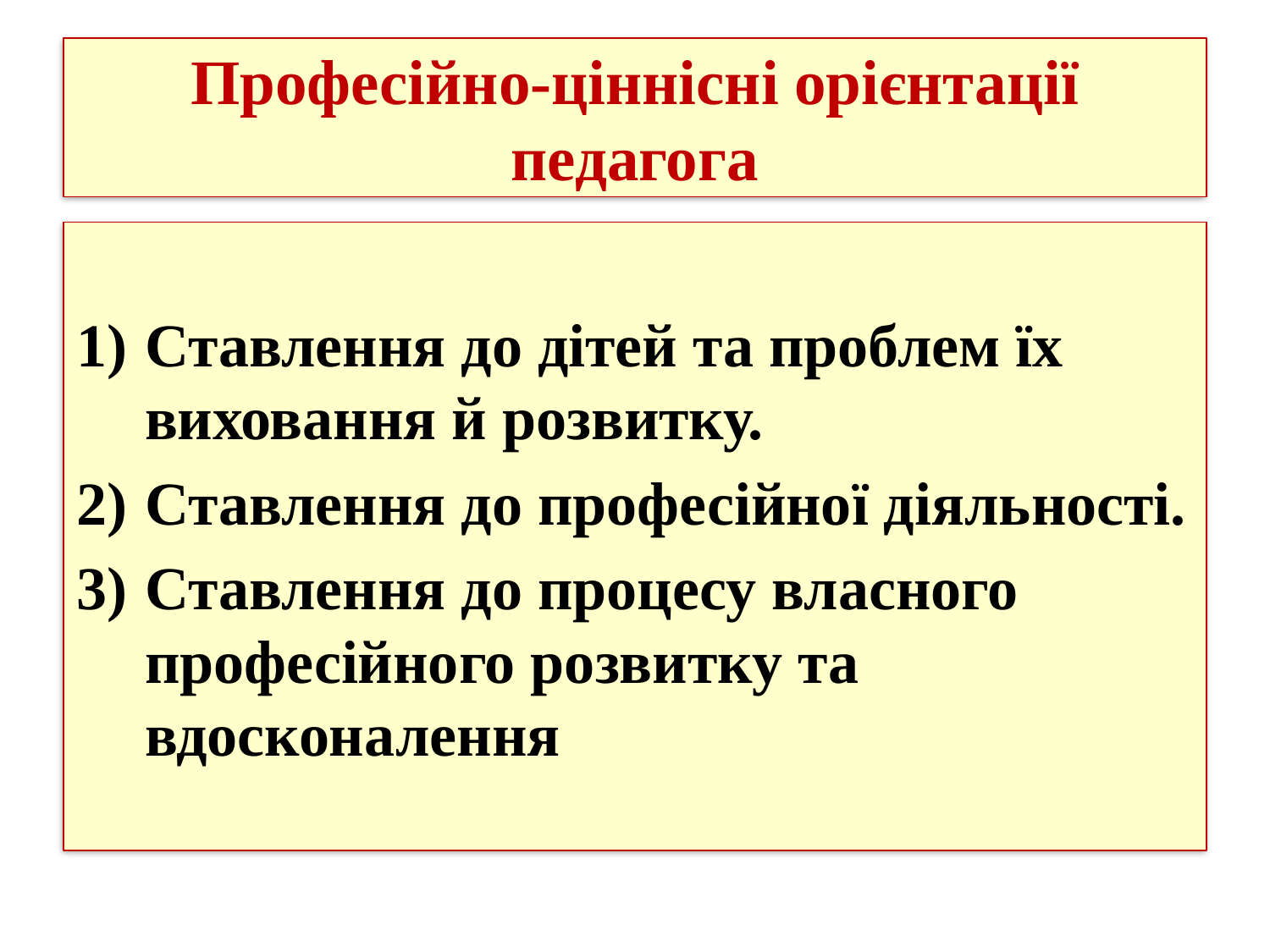

# Професійно-ціннісні орієнтації педагога

Ставлення до дітей та проблем їх виховання й розвитку.
Ставлення до професійної діяльності.
Ставлення до процесу власного професійного розвитку та вдосконалення